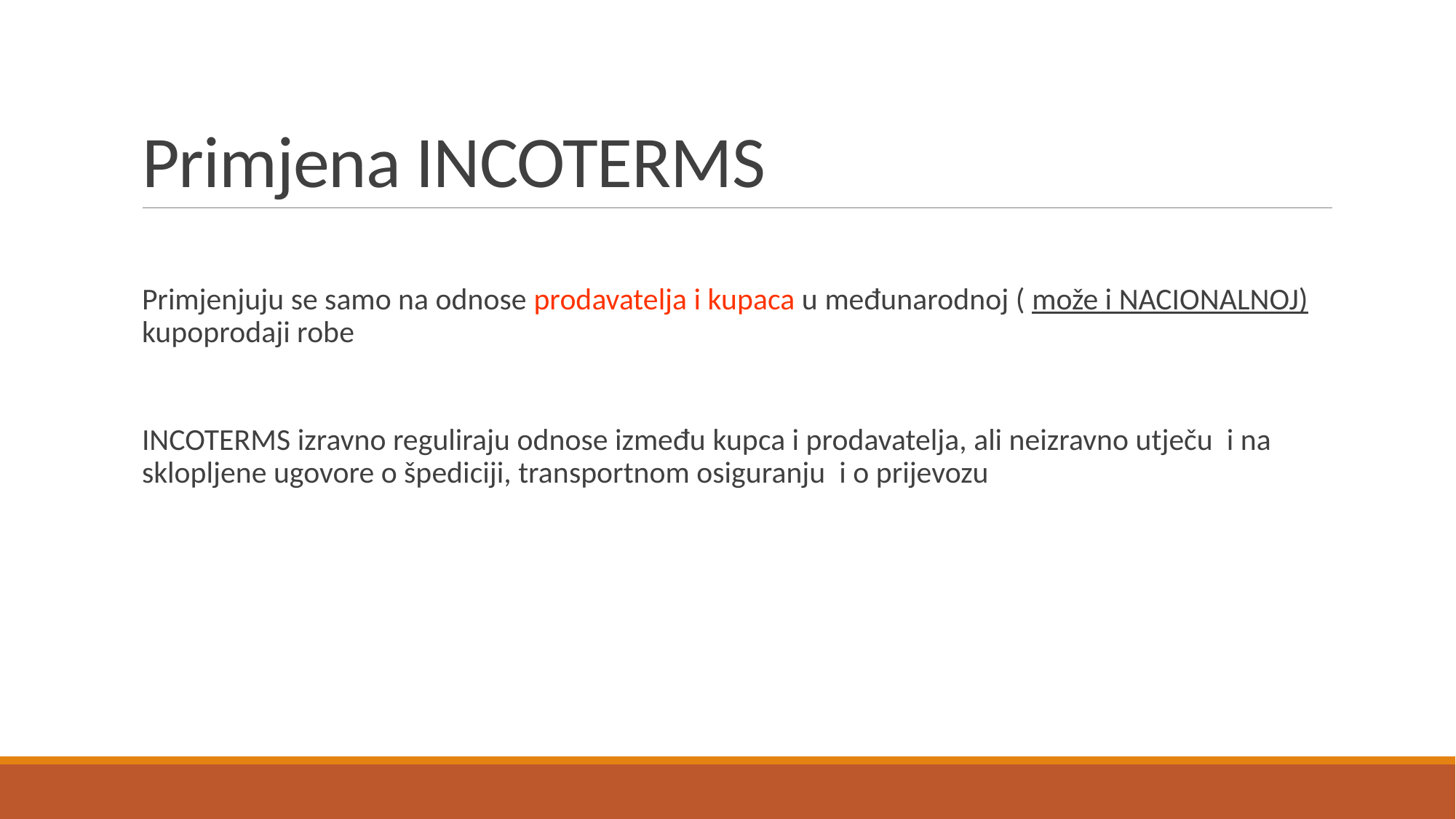

# Primjena INCOTERMS

Primjenjuju se samo na odnose prodavatelja i kupaca u međunarodnoj ( može i NACIONALNOJ) kupoprodaji robe

INCOTERMS izravno reguliraju odnose između kupca i prodavatelja, ali neizravno utječu  i na  sklopljene ugovore o špediciji, transportnom osiguranju  i o prijevozu